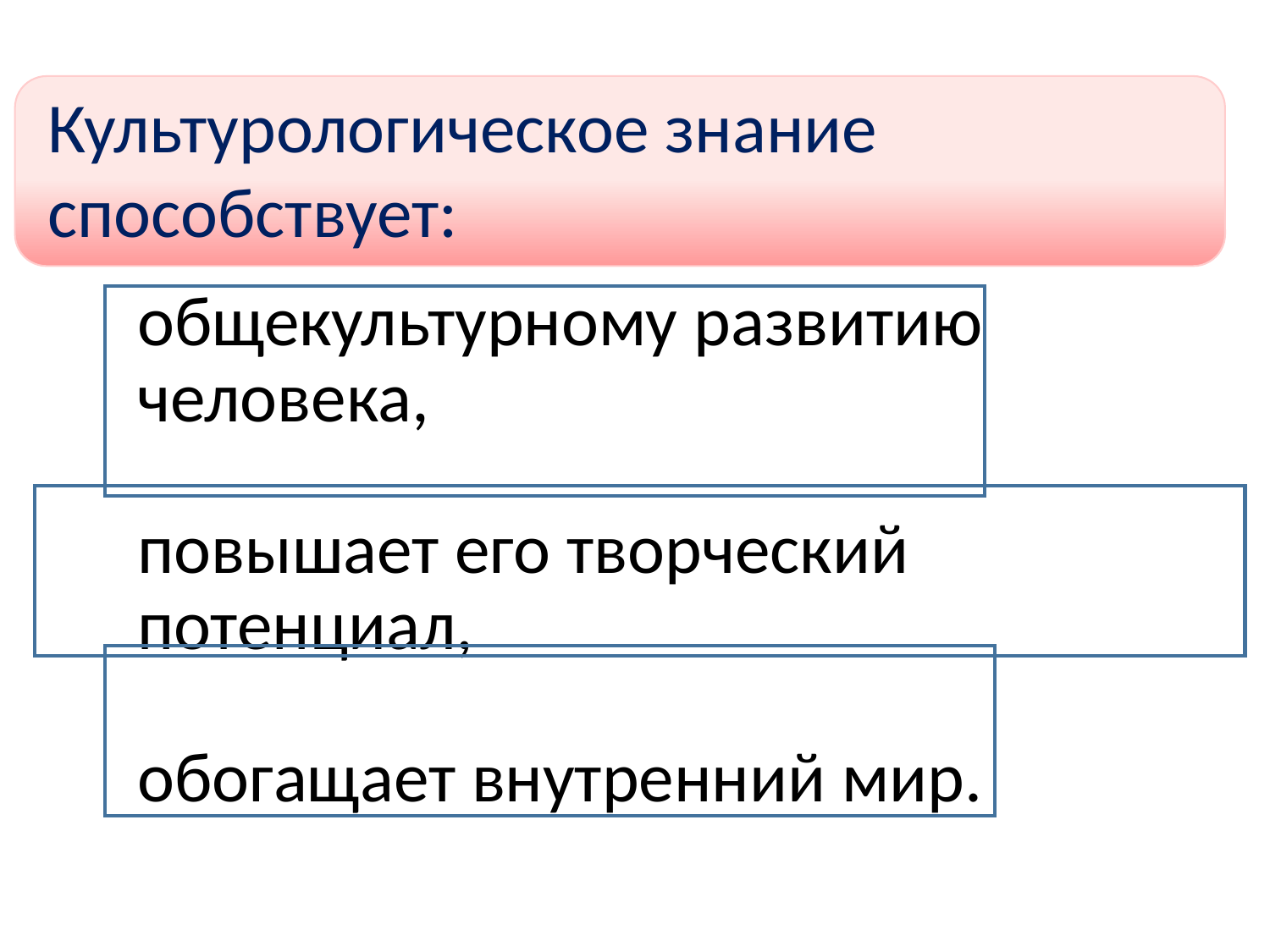

Культурологическое знание способствует:
# общекультурному развитию человека, повышает его творческий потенциал, обогащает внутренний мир.